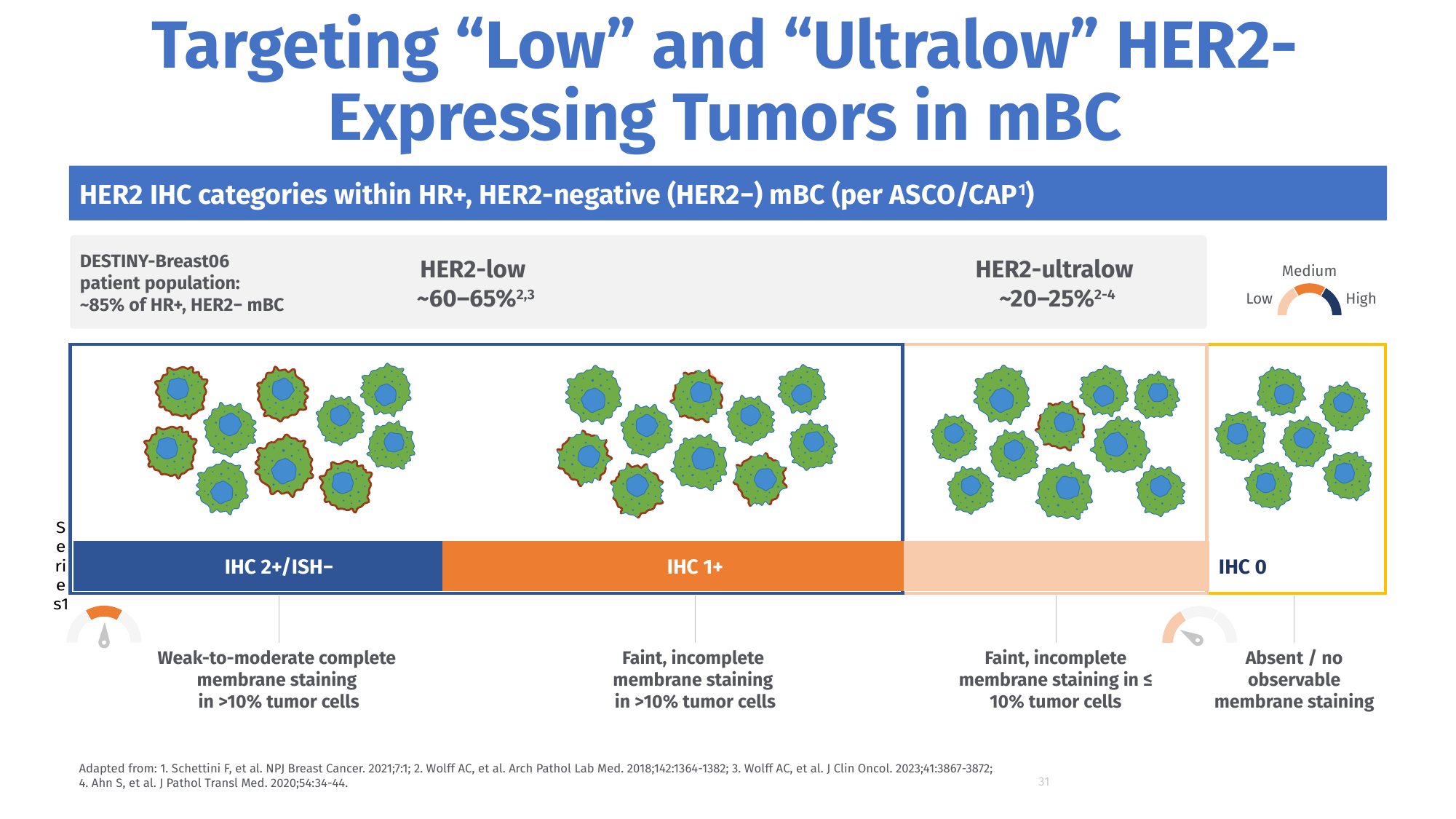

# Targeting “Low” and “Ultralow” HER2-Expressing Tumors in mBC
HER2 IHC categories within HR+, HER2-negative (HER2−) mBC (per ASCO/CAP1)
DESTINY-Breast06
patient population:
~85% of HR+, HER2− mBC

HER2-low
~60–65%2,3
HER2-ultralow
~20–25%2-4
Medium

Low
High

### Chart

| Category | Series 1 | Column1 | Column2 |
|---|---|---|---|
|  | 43.0 | 53.7 | 35.6 |
IHC 2+/ISH−
IHC 1+
IHC 0

Faint, incomplete membrane staining in ≤ 10% tumor cells
Absent / no observable
membrane staining
Weak-to-moderate complete
membrane staining
in >10% tumor cells
Faint, incomplete
membrane staining
in >10% tumor cells
31
Adapted from: 1. Schettini F, et al. NPJ Breast Cancer. 2021;7:1; 2. Wolff AC, et al. Arch Pathol Lab Med. 2018;142:1364-1382; 3. Wolff AC, et al. J Clin Oncol. 2023;41:3867-3872;
4. Ahn S, et al. J Pathol Transl Med. 2020;54:34-44.